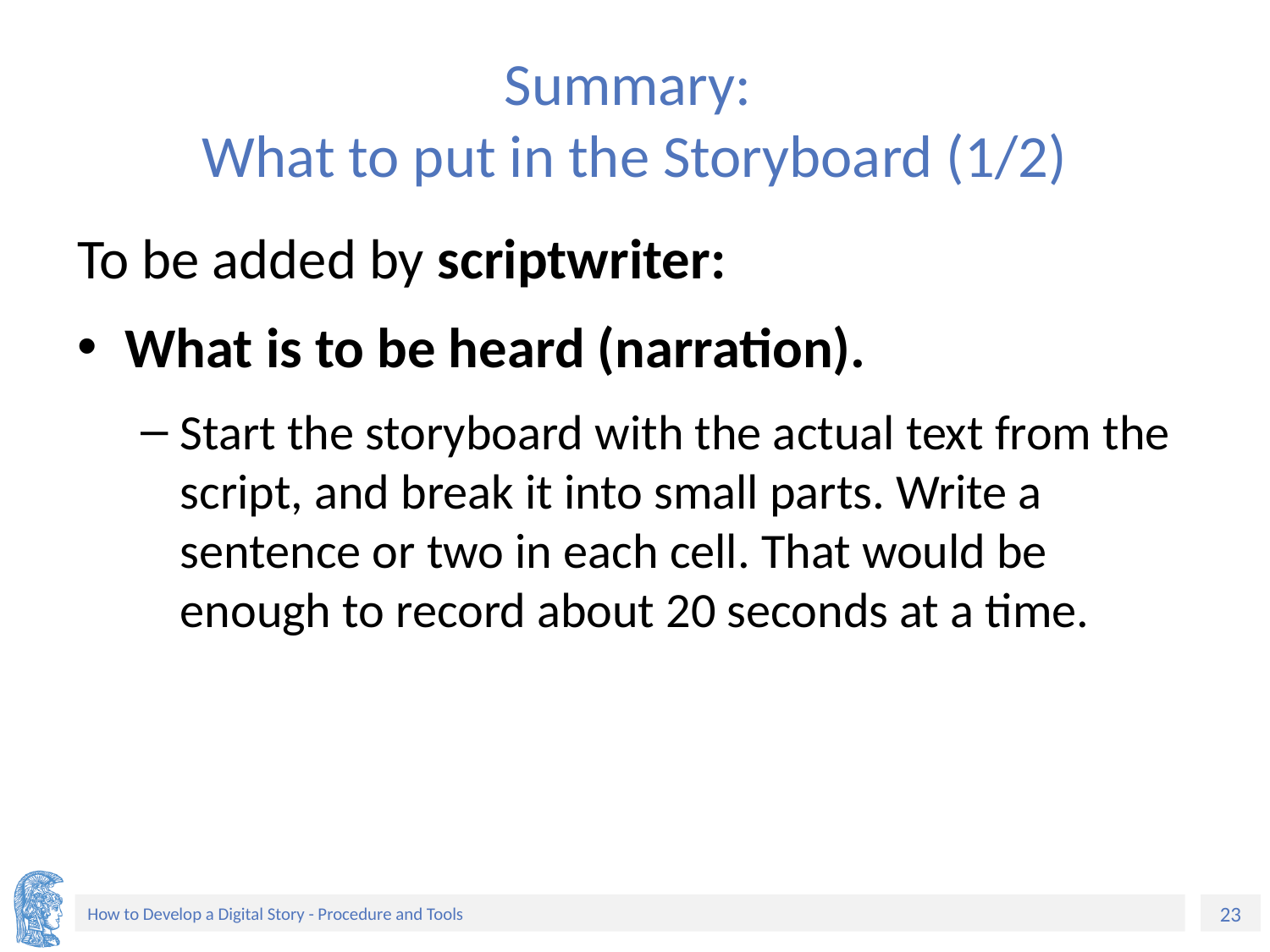

# Summary: What to put in the Storyboard (1/2)
To be added by scriptwriter:
What is to be heard (narration).
Start the storyboard with the actual text from the script, and break it into small parts. Write a sentence or two in each cell. That would be enough to record about 20 seconds at a time.